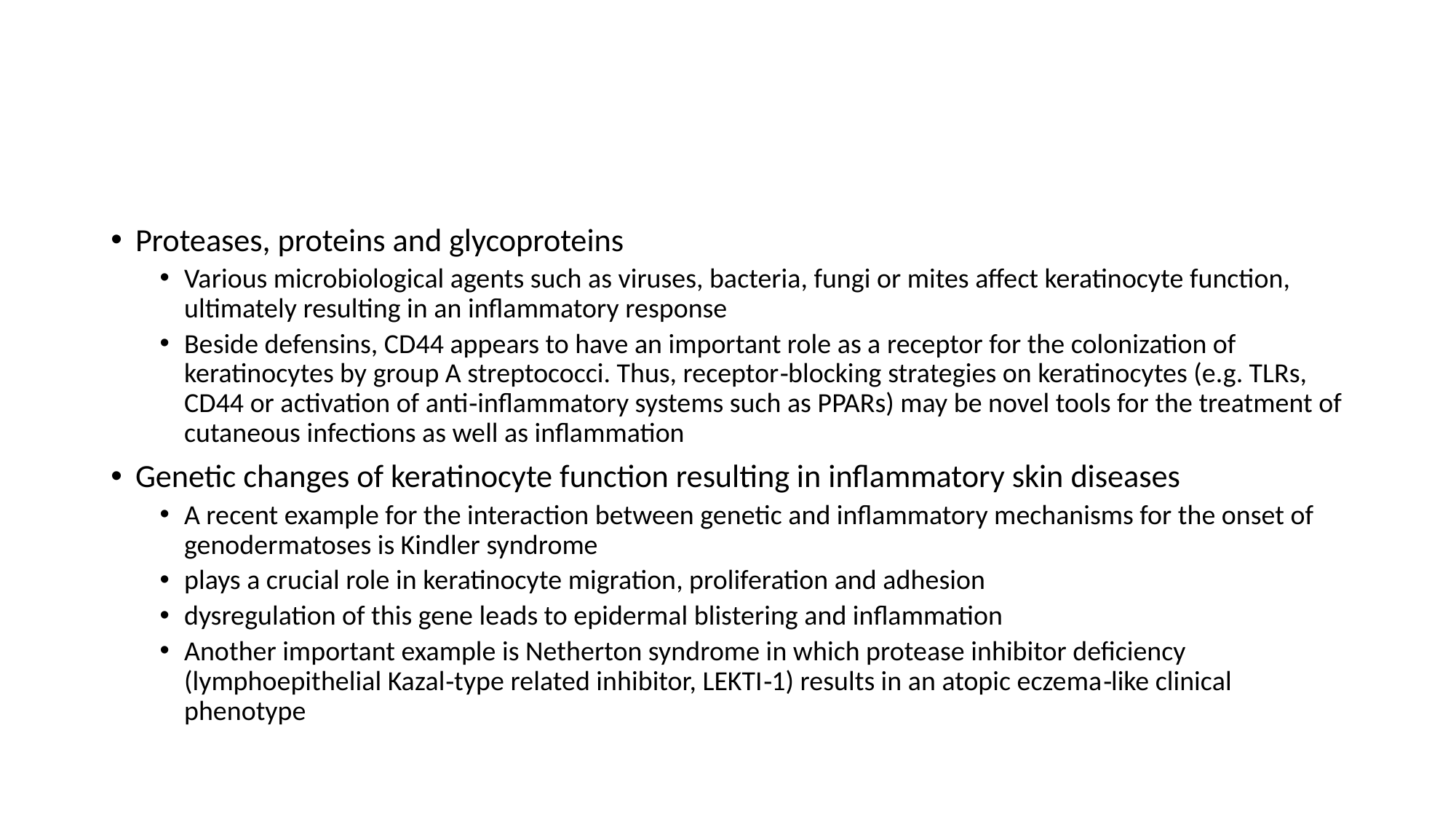

#
Proteases, proteins and glycoproteins
Various microbiological agents such as viruses, bacteria, fungi or mites affect keratinocyte function, ultimately resulting in an inflammatory response
Beside defensins, CD44 appears to have an important role as a receptor for the colonization of keratinocytes by group A streptococci. Thus, receptor‐blocking strategies on keratinocytes (e.g. TLRs, CD44 or activation of anti‐inflammatory systems such as PPARs) may be novel tools for the treatment of cutaneous infections as well as inflammation
Genetic changes of keratinocyte function resulting in inflammatory skin diseases
A recent example for the interaction between genetic and inflammatory mechanisms for the onset of genodermatoses is Kindler syndrome
plays a crucial role in keratinocyte migration, proliferation and adhesion
dysregulation of this gene leads to epidermal blistering and inflammation
Another important example is Netherton syndrome in which protease inhibitor deficiency (lymphoepithelial Kazal‐type related inhibitor, LEKTI‐1) results in an atopic eczema‐like clinical phenotype